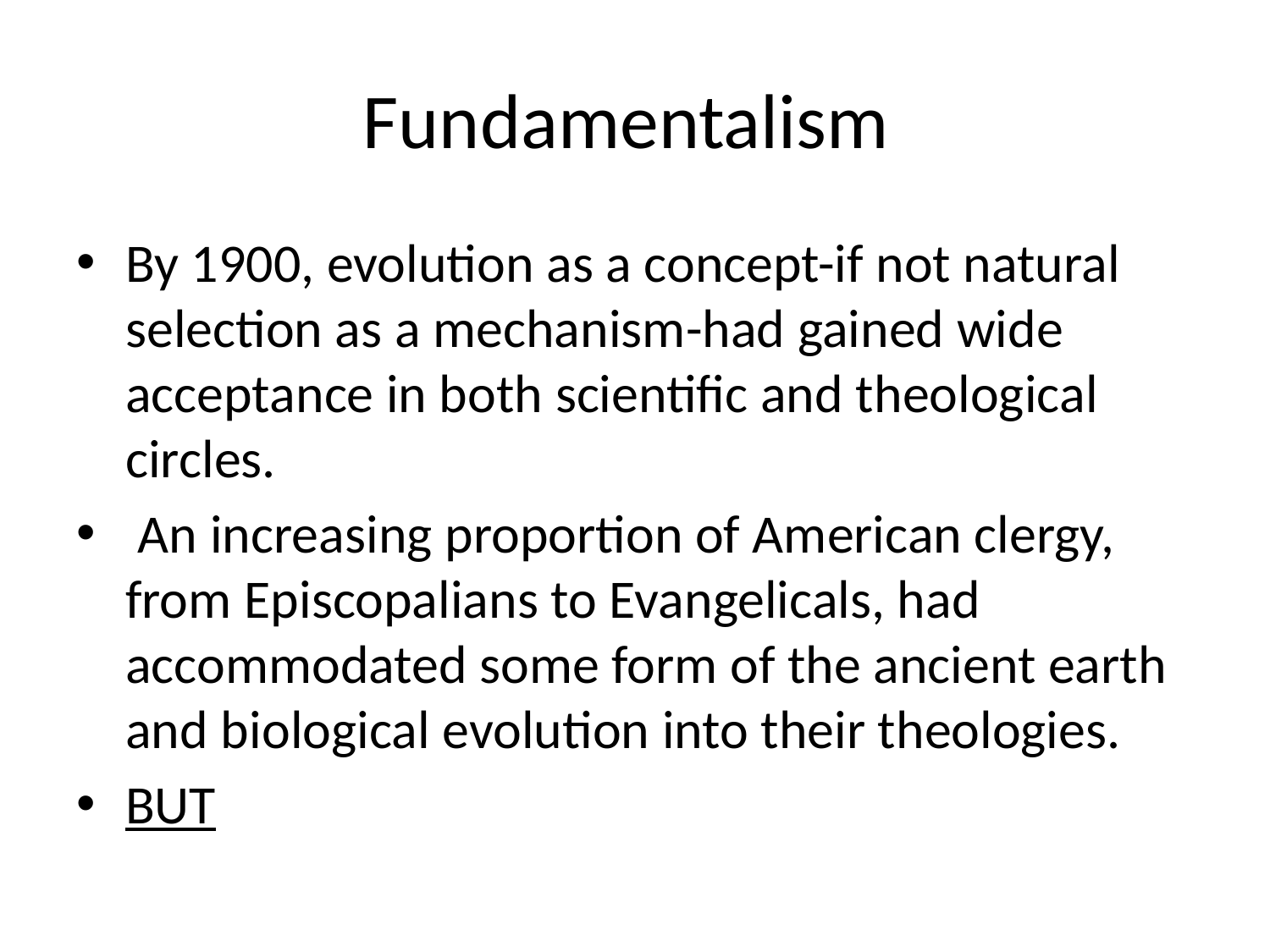

# Fundamentalism
By 1900, evolution as a concept-if not natural selection as a mechanism-had gained wide acceptance in both scientific and theological circles.
 An increasing proportion of American clergy, from Episcopalians to Evangelicals, had accommodated some form of the ancient earth and biological evolution into their theologies.
BUT